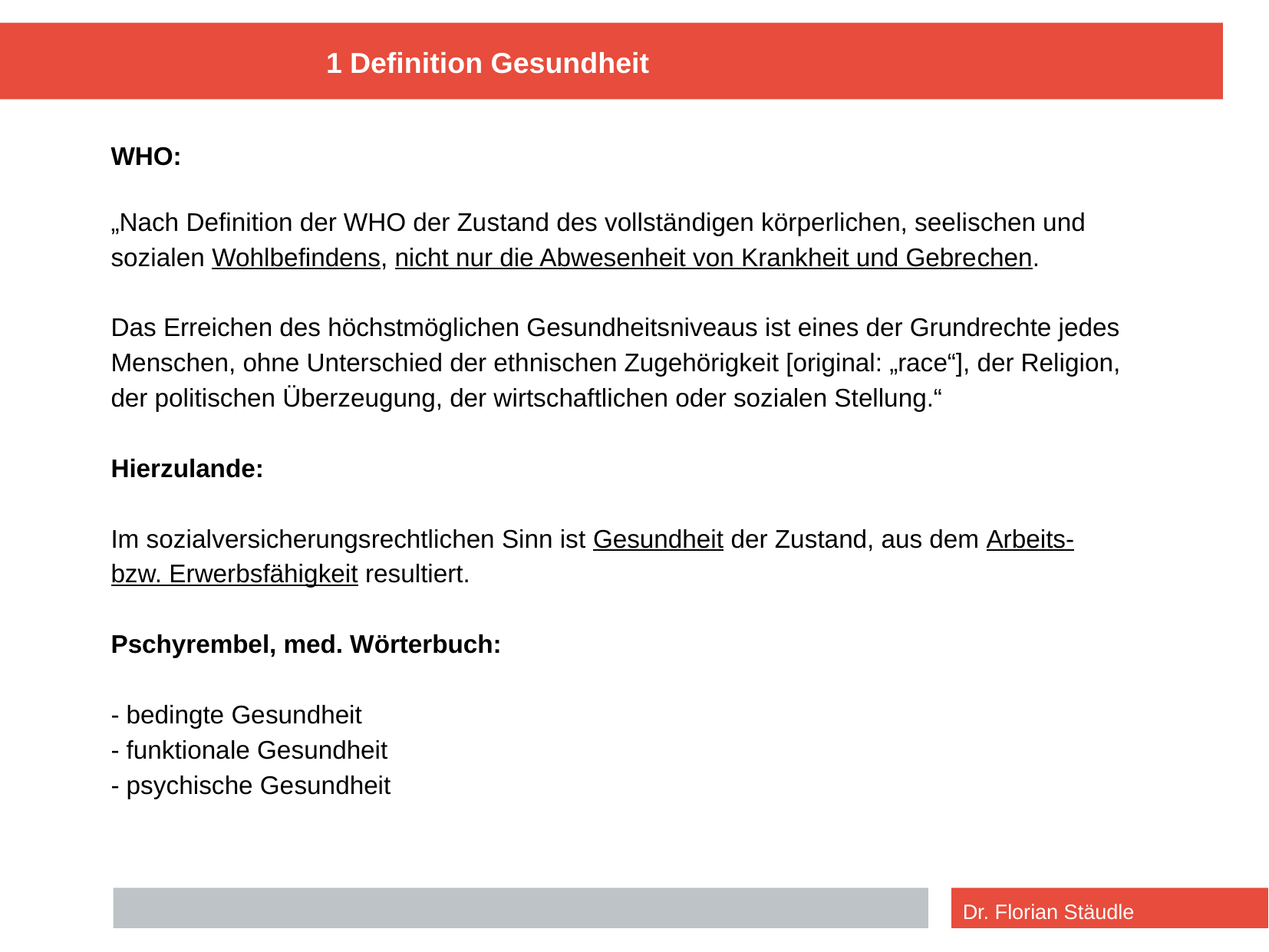

1 Definition Gesundheit
WHO:

„Nach De­finiti­on der WHO der Zu­stand des vollstän­digen kör­per­lichen, see­li­schen und sozialen Wohl­be­findens, nicht nur die Ab­wesenheit von Krankheit und Gebre­chen.

Das Erreichen des höchstmöglichen Gesundheitsniveaus ist eines der Grundrechte jedes Menschen, ohne Unterschied der ethnischen Zugehörigkeit [original: „race“], der Religion, der politischen Überzeugung, der wirtschaftlichen oder sozialen Stellung.“

Hierzulande:

Im sozi­al­ver­sicherungs­rechtlichen Sinn ist Ge­sundheit der Zu­stand, aus dem Ar­beits- bzw. Er­werbs­fähig­keit re­sultiert.

Pschyrembel, med. Wörterbuch:

- bedingte Ge­sundheit
- funktiona­le Ge­sundheit
- psychische Ge­sundheit